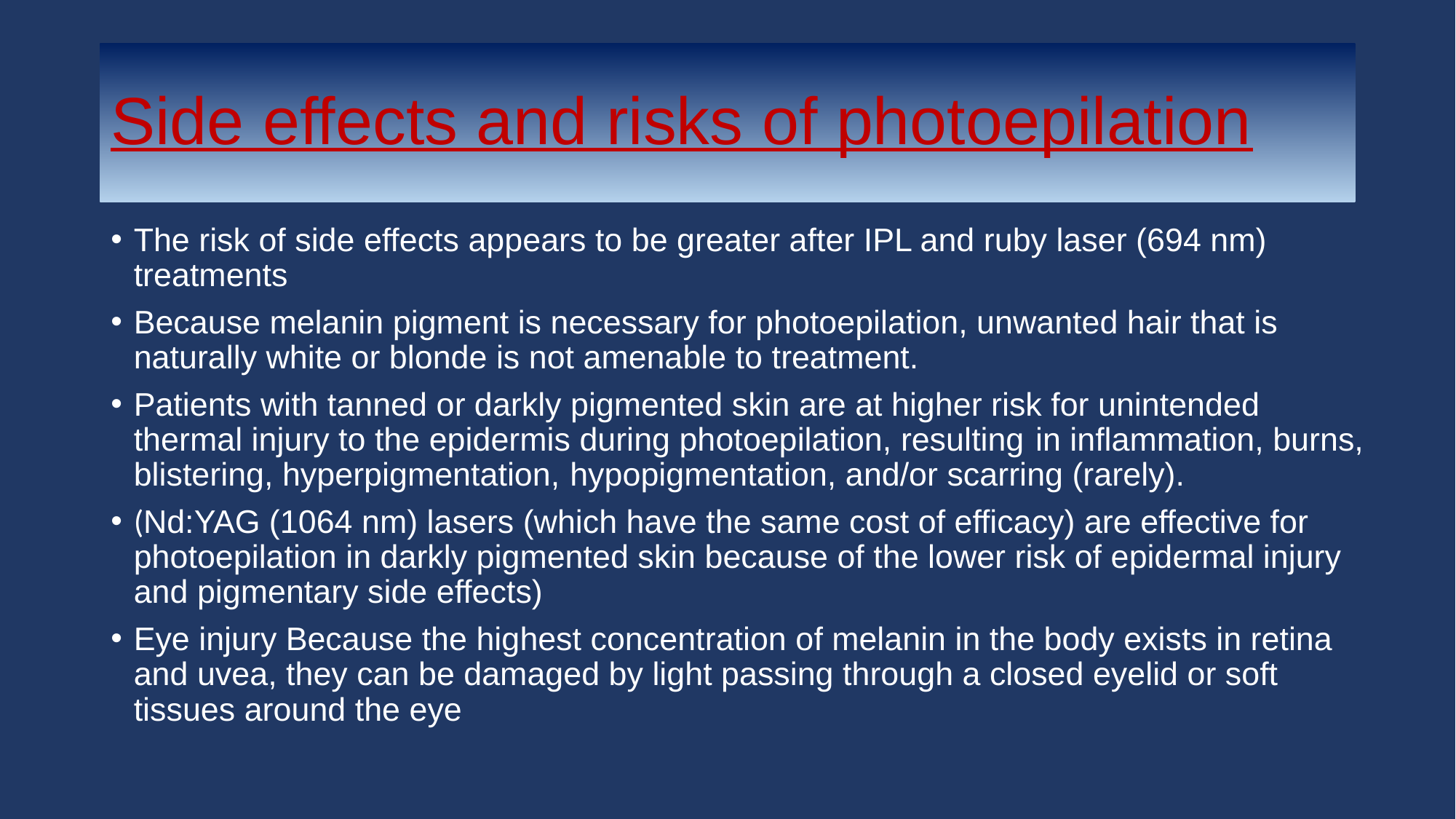

# Side effects and risks of photoepilation
The risk of side effects appears to be greater after IPL and ruby laser (694 nm) treatments
Because melanin pigment is necessary for photoepilation, unwanted hair that is naturally white or blonde is not amenable to treatment.
Patients with tanned or darkly pigmented skin are at higher risk for unintended thermal injury to the epidermis during photoepilation, resulting in inflammation, burns, blistering, hyperpigmentation, hypopigmentation, and/or scarring (rarely).
(Nd:YAG (1064 nm) lasers (which have the same cost of efficacy) are effective for photoepilation in darkly pigmented skin because of the lower risk of epidermal injury and pigmentary side effects)
Eye injury Because the highest concentration of melanin in the body exists in retina and uvea, they can be damaged by light passing through a closed eyelid or soft tissues around the eye